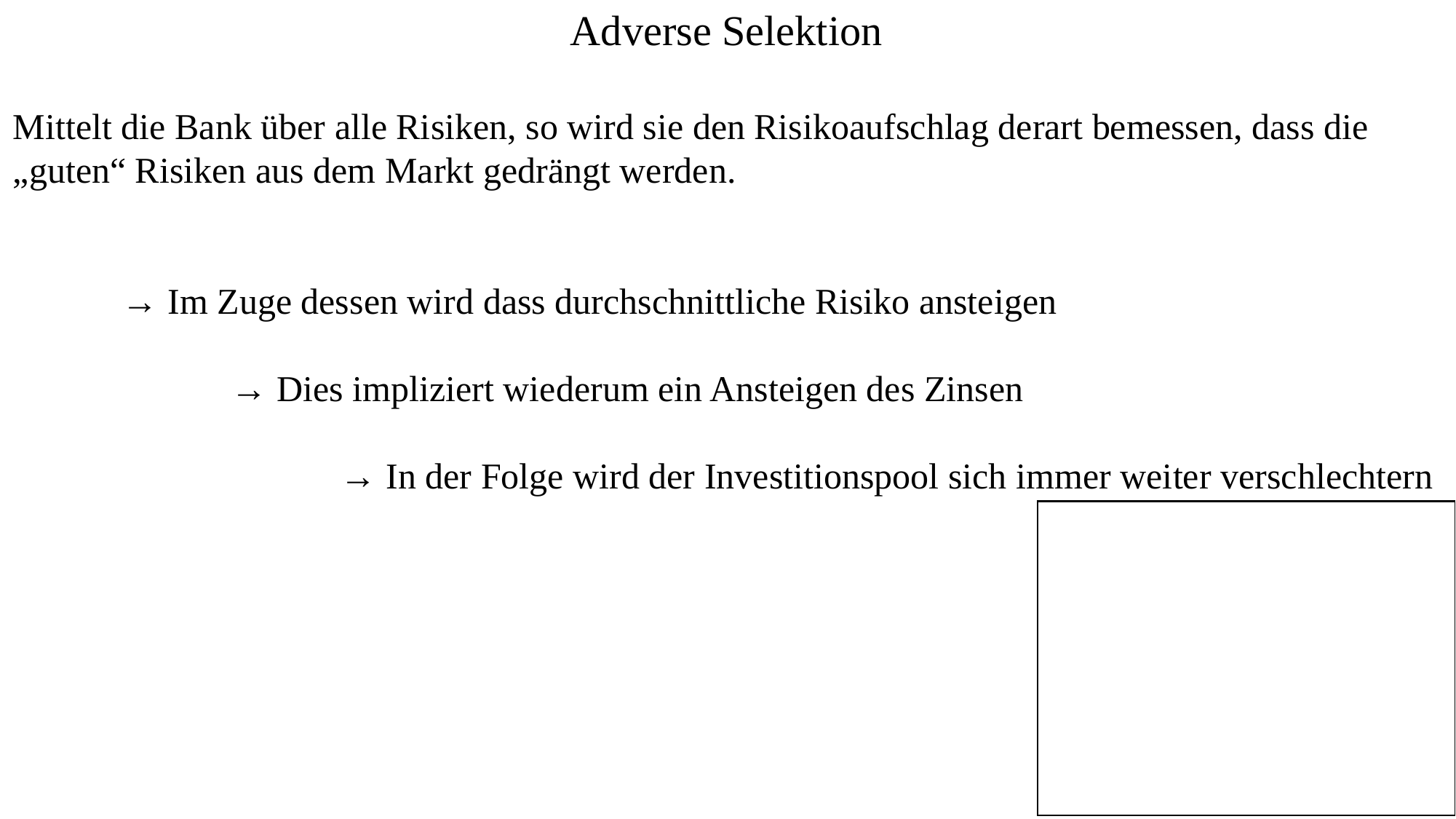

Adverse Selektion

Mittelt die Bank über alle Risiken, so wird sie den Risikoaufschlag derart bemessen, dass die „guten“ Risiken aus dem Markt gedrängt werden.

	→ Im Zuge dessen wird dass durchschnittliche Risiko ansteigen

		→ Dies impliziert wiederum ein Ansteigen des Zinsen

			→ In der Folge wird der Investitionspool sich immer weiter verschlechtern